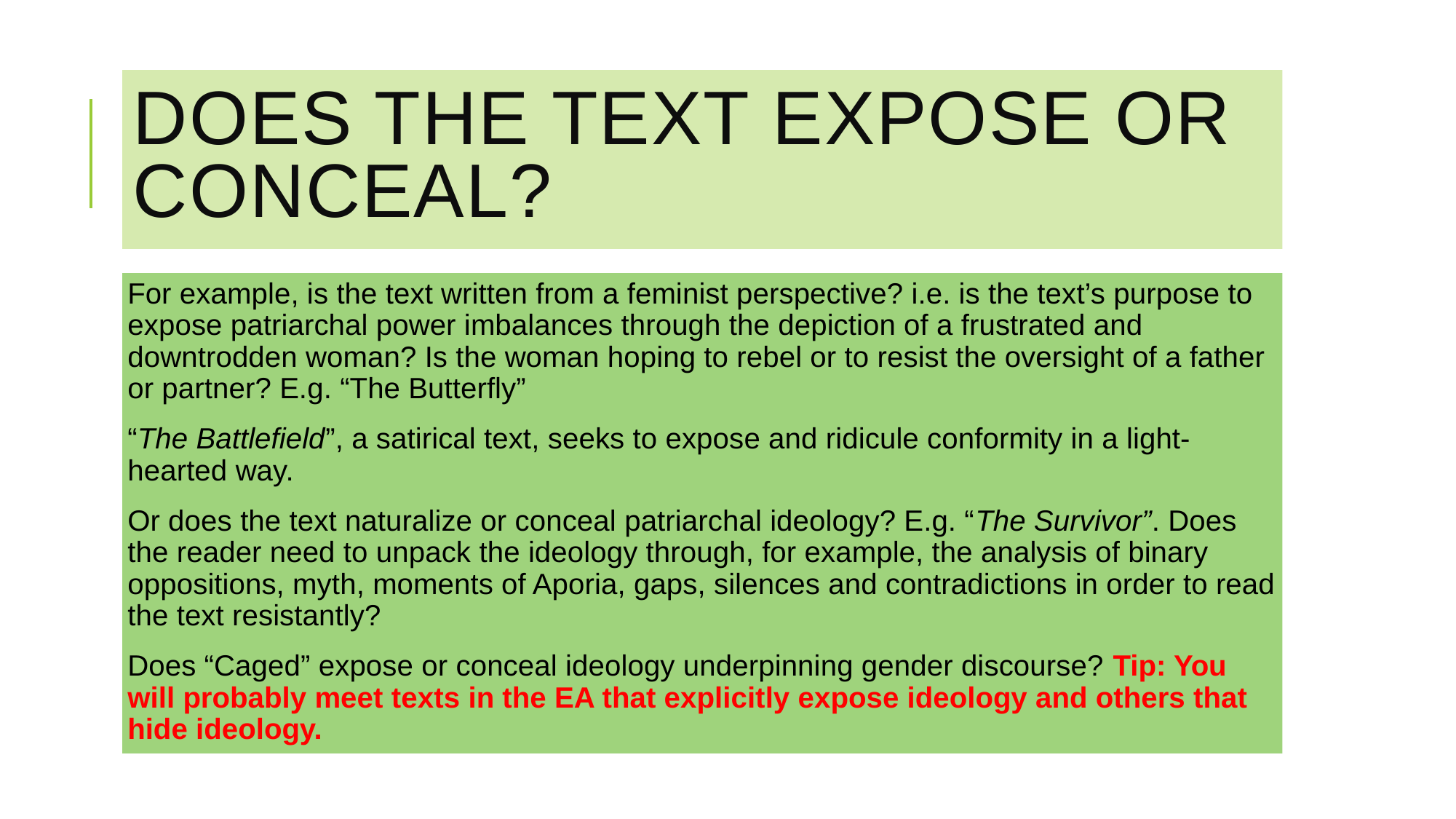

# Does the text Expose or conceal?
For example, is the text written from a feminist perspective? i.e. is the text’s purpose to expose patriarchal power imbalances through the depiction of a frustrated and downtrodden woman? Is the woman hoping to rebel or to resist the oversight of a father or partner? E.g. “The Butterfly”
“The Battlefield”, a satirical text, seeks to expose and ridicule conformity in a light-hearted way.
Or does the text naturalize or conceal patriarchal ideology? E.g. “The Survivor”. Does the reader need to unpack the ideology through, for example, the analysis of binary oppositions, myth, moments of Aporia, gaps, silences and contradictions in order to read the text resistantly?
Does “Caged” expose or conceal ideology underpinning gender discourse? Tip: You will probably meet texts in the EA that explicitly expose ideology and others that hide ideology.